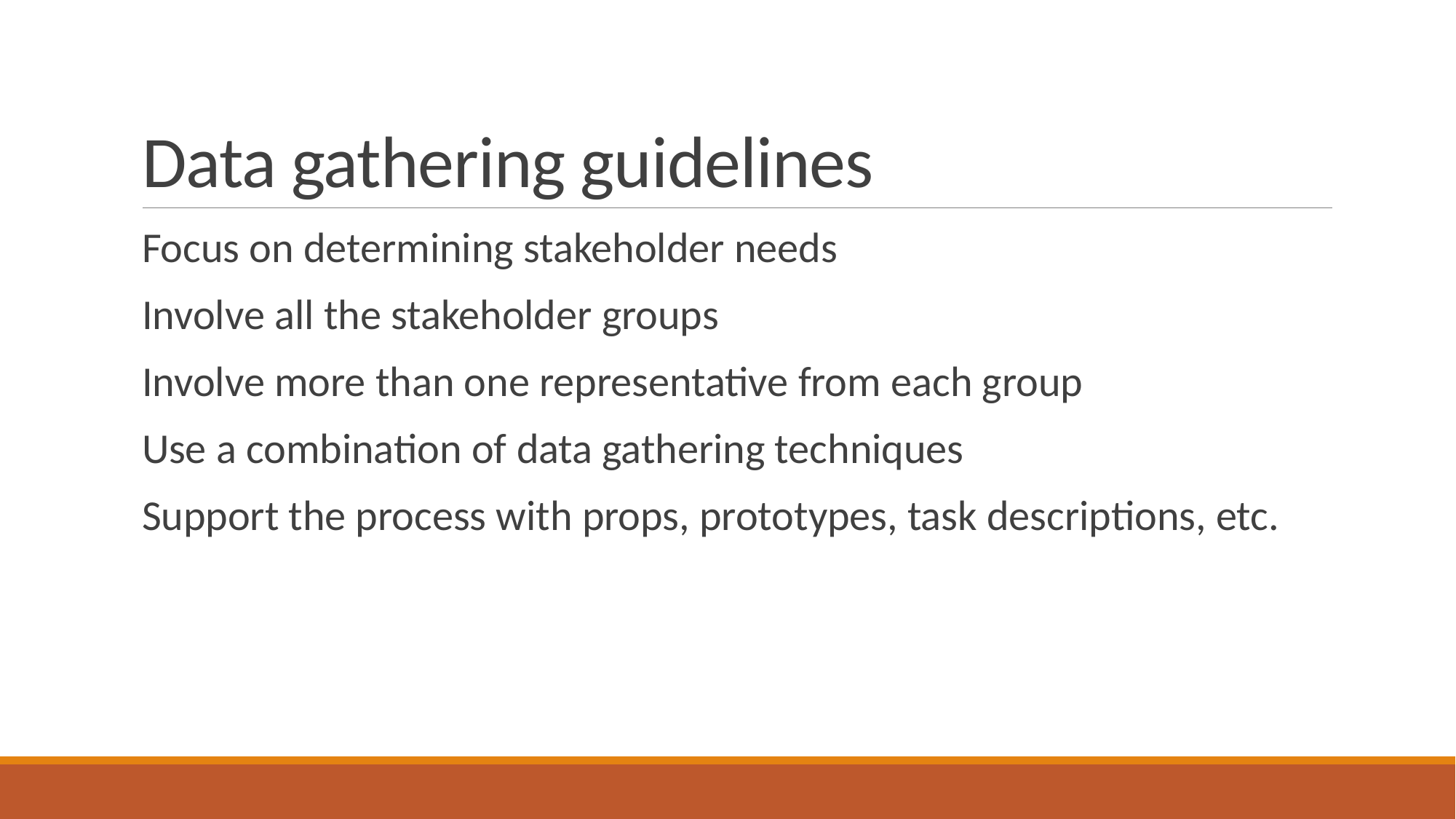

# Data gathering guidelines
Focus on determining stakeholder needs
Involve all the stakeholder groups
Involve more than one representative from each group
Use a combination of data gathering techniques
Support the process with props, prototypes, task descriptions, etc.